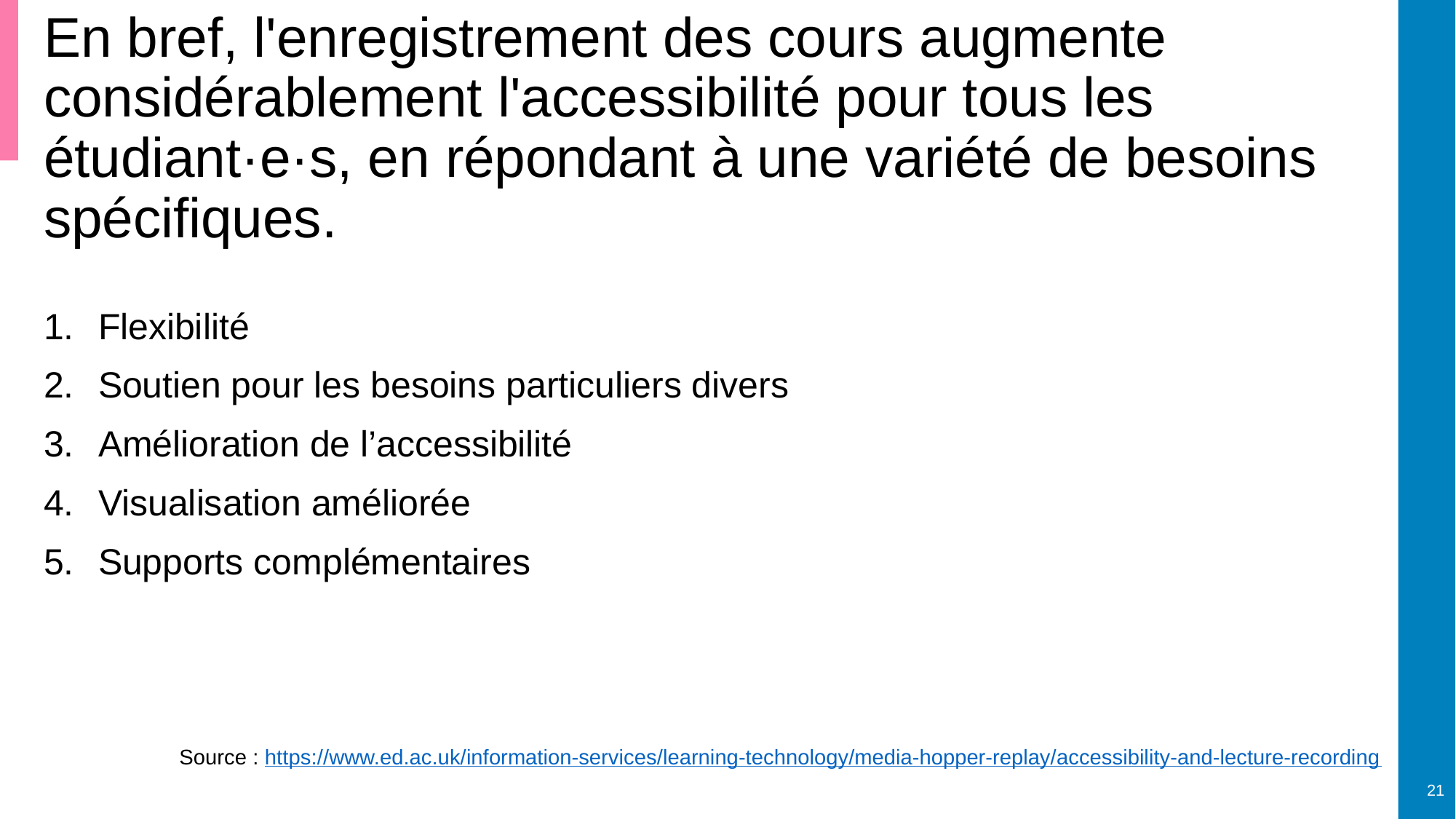

# En bref, l'enregistrement des cours augmente considérablement l'accessibilité pour tous les étudiant·e·s, en répondant à une variété de besoins spécifiques.
Flexibilité
Soutien pour les besoins particuliers divers
Amélioration de l’accessibilité
Visualisation améliorée
Supports complémentaires
Source : https://www.ed.ac.uk/information-services/learning-technology/media-hopper-replay/accessibility-and-lecture-recording
21